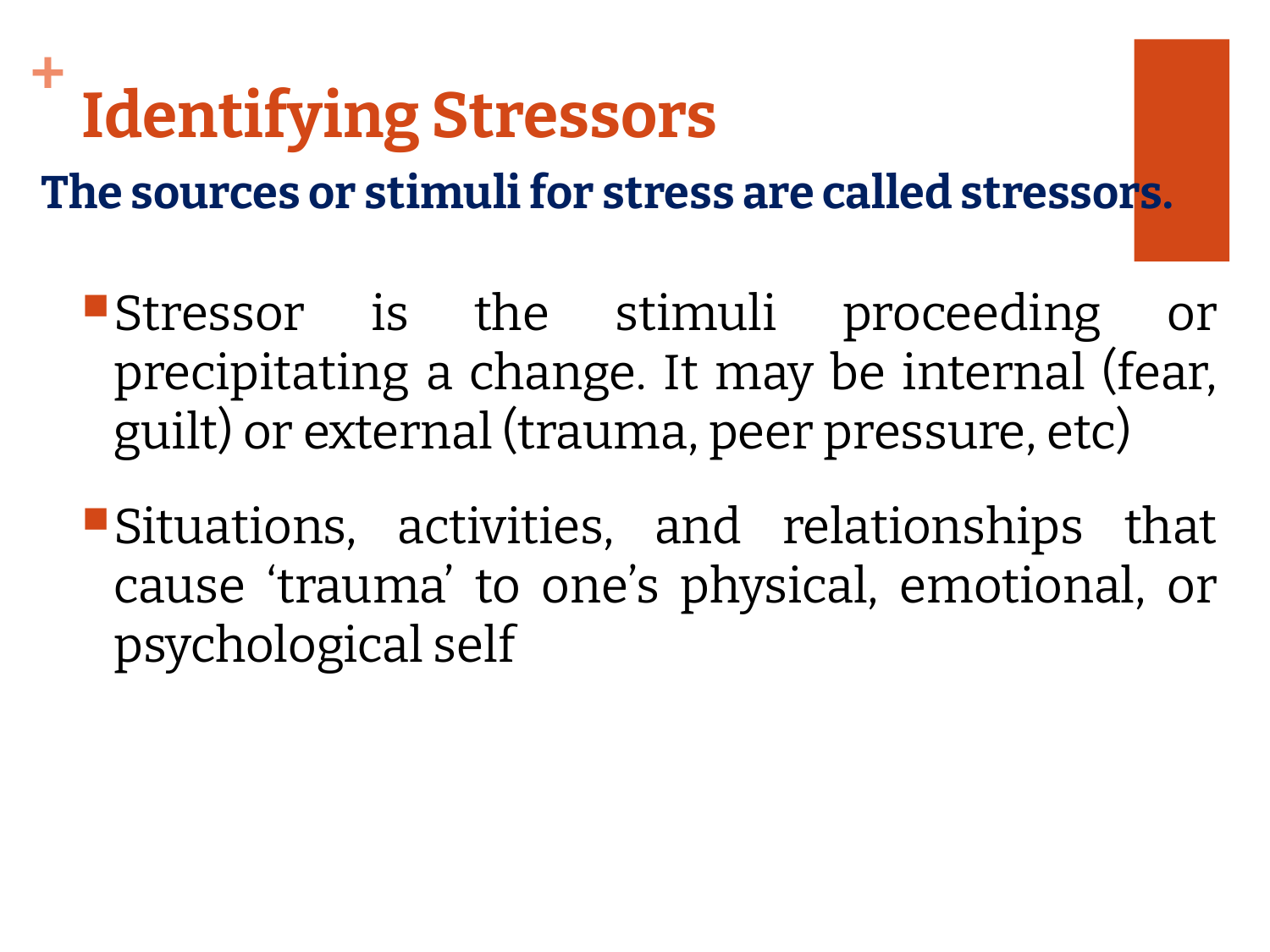

# Identifying Stressors
The sources or stimuli for stress are called stressors.
Stressor is the stimuli proceeding or precipitating a change. It may be internal (fear, guilt) or external (trauma, peer pressure, etc)
Situations, activities, and relationships that cause ‘trauma’ to one’s physical, emotional, or psychological self